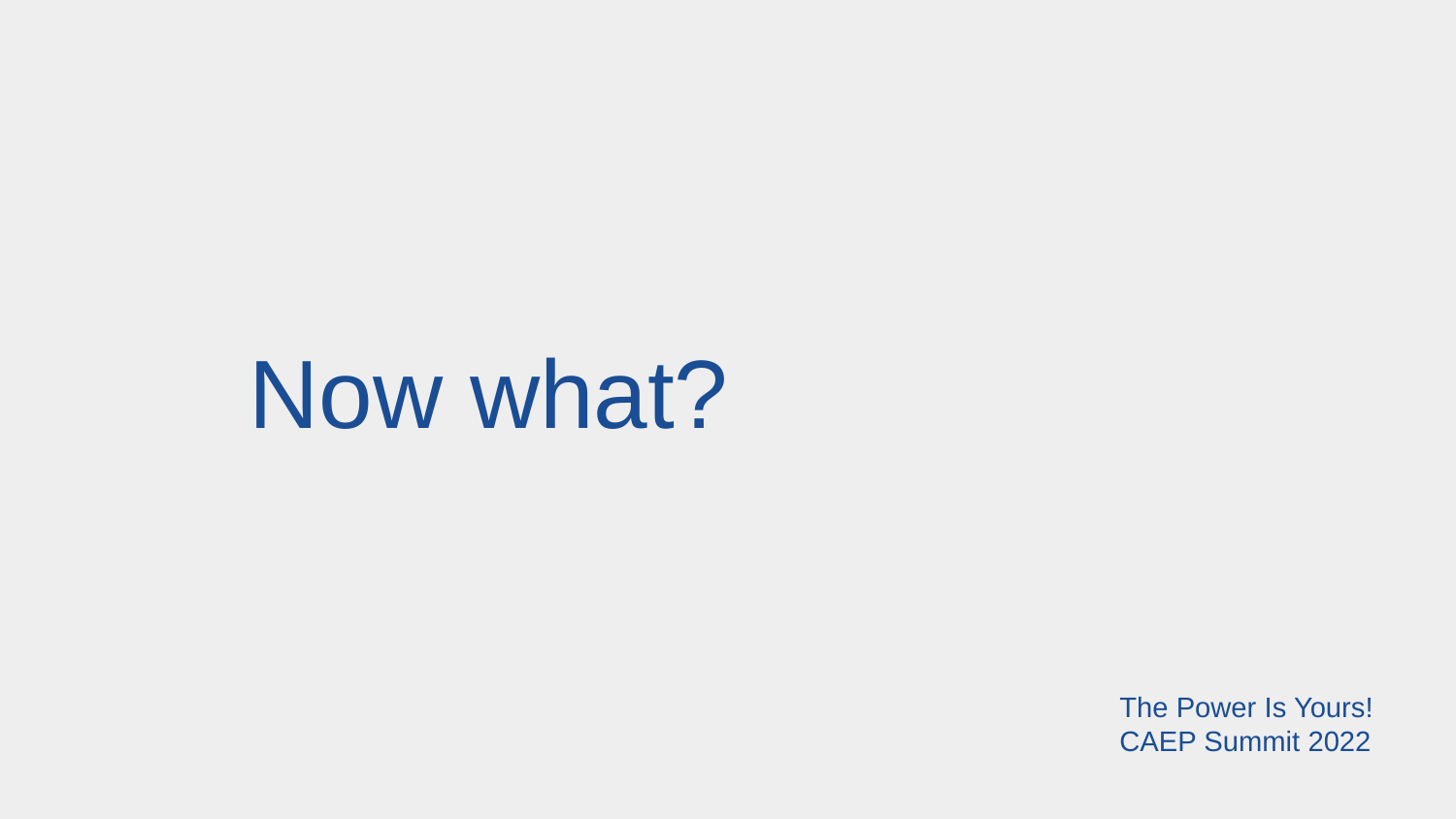

# Now what?
The Power Is Yours!
CAEP Summit 2022